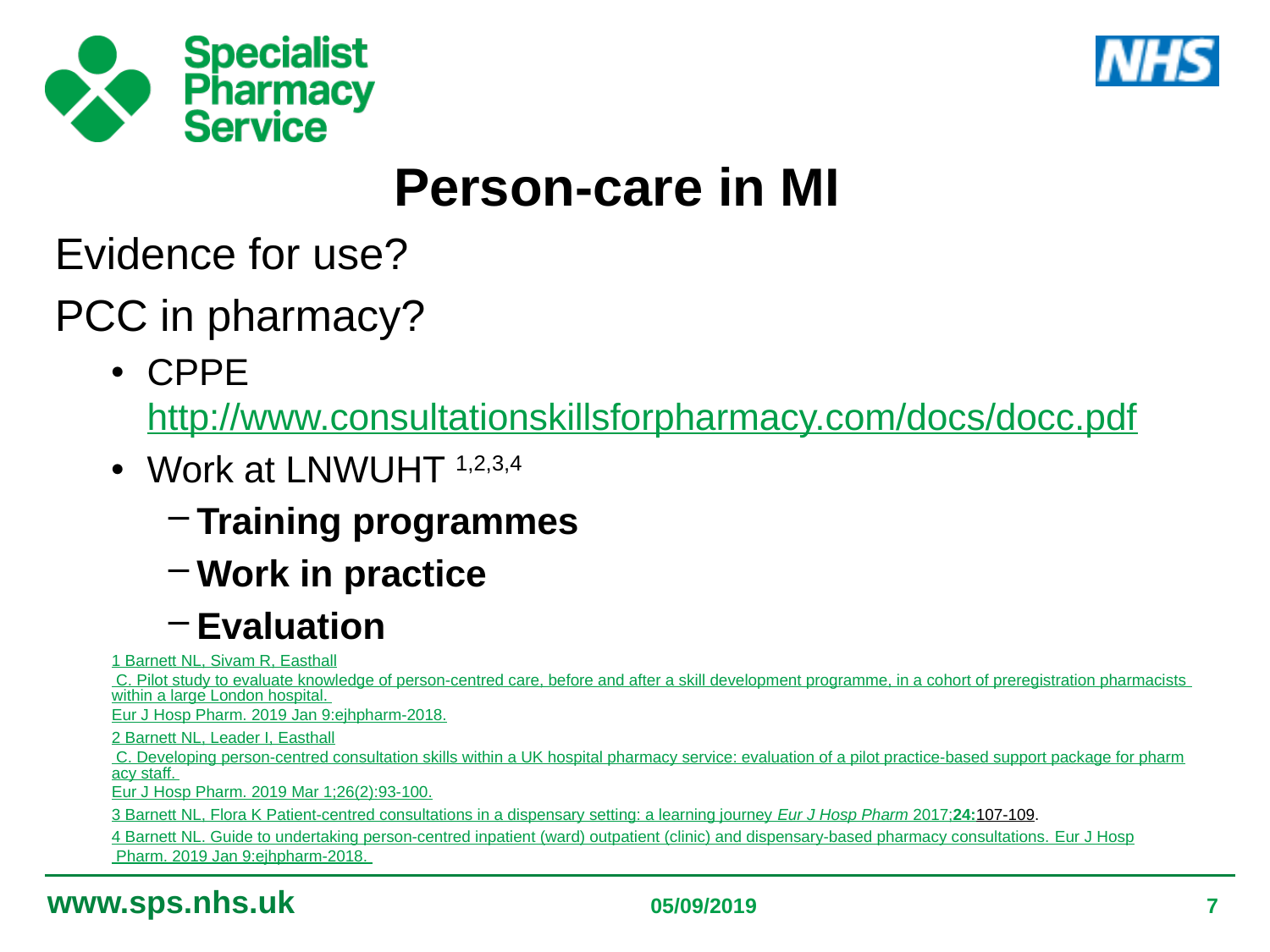

Person-care in MI
Evidence for use?
PCC in pharmacy?
CPPE http://www.consultationskillsforpharmacy.com/docs/docc.pdf
Work at LNWUHT 1,2,3,4
Training programmes
Work in practice
Evaluation
1 Barnett NL, Sivam R, Easthall C. Pilot study to evaluate knowledge of person-centred care, before and after a skill development programme, in a cohort of preregistration pharmacists within a large London hospital. Eur J Hosp Pharm. 2019 Jan 9:ejhpharm-2018.
2 Barnett NL, Leader I, Easthall C. Developing person-centred consultation skills within a UK hospital pharmacy service: evaluation of a pilot practice-based support package for pharmacy staff. Eur J Hosp Pharm. 2019 Mar 1;26(2):93-100.
3 Barnett NL, Flora K Patient-centred consultations in a dispensary setting: a learning journey Eur J Hosp Pharm 2017;24:107-109.
4 Barnett NL. Guide to undertaking person-centred inpatient (ward) outpatient (clinic) and dispensary-based pharmacy consultations. Eur J Hosp Pharm. 2019 Jan 9:ejhpharm-2018.

05/09/2019
7